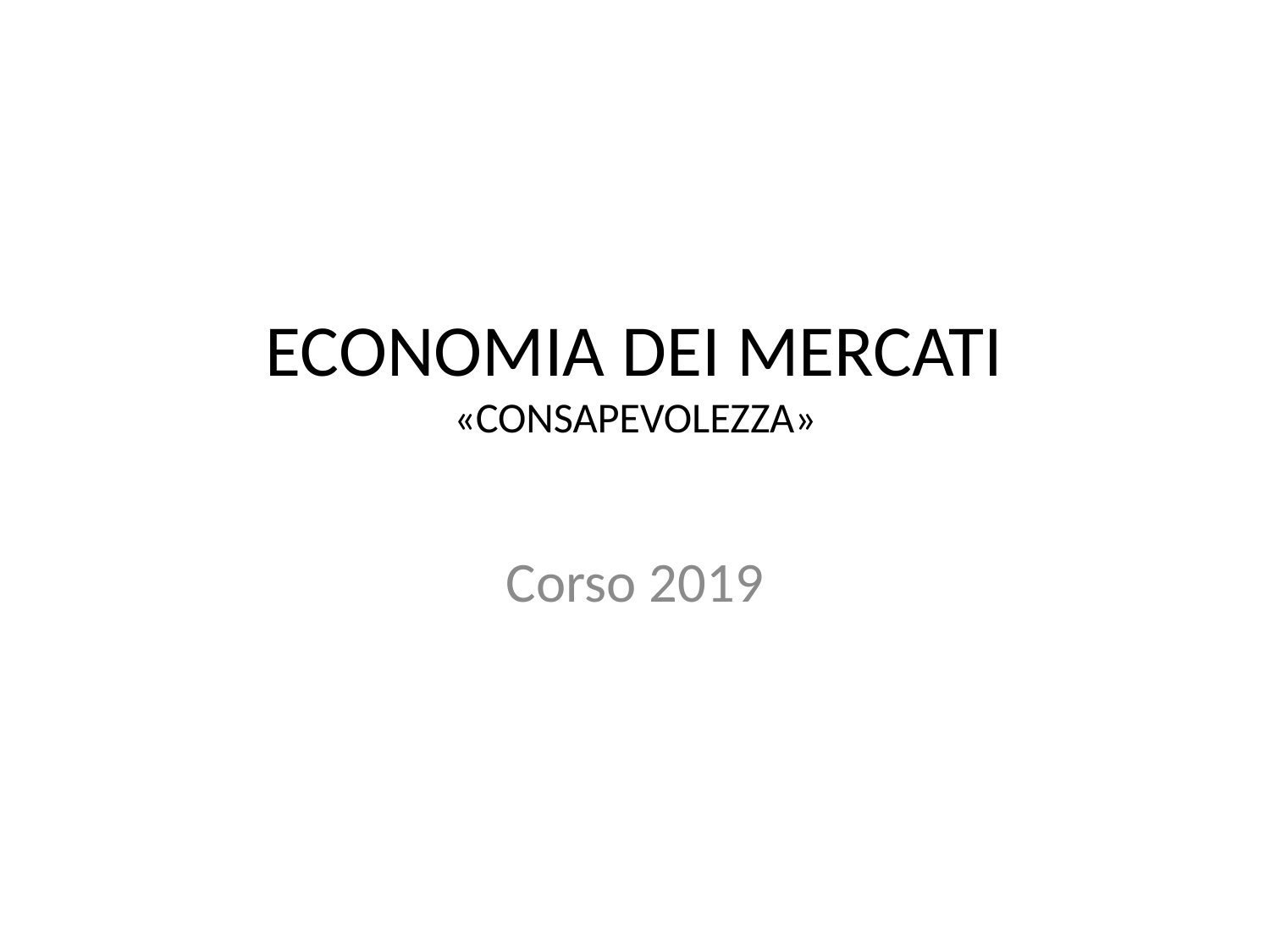

# ECONOMIA DEI MERCATI «CONSAPEVOLEZZA»
Corso 2019